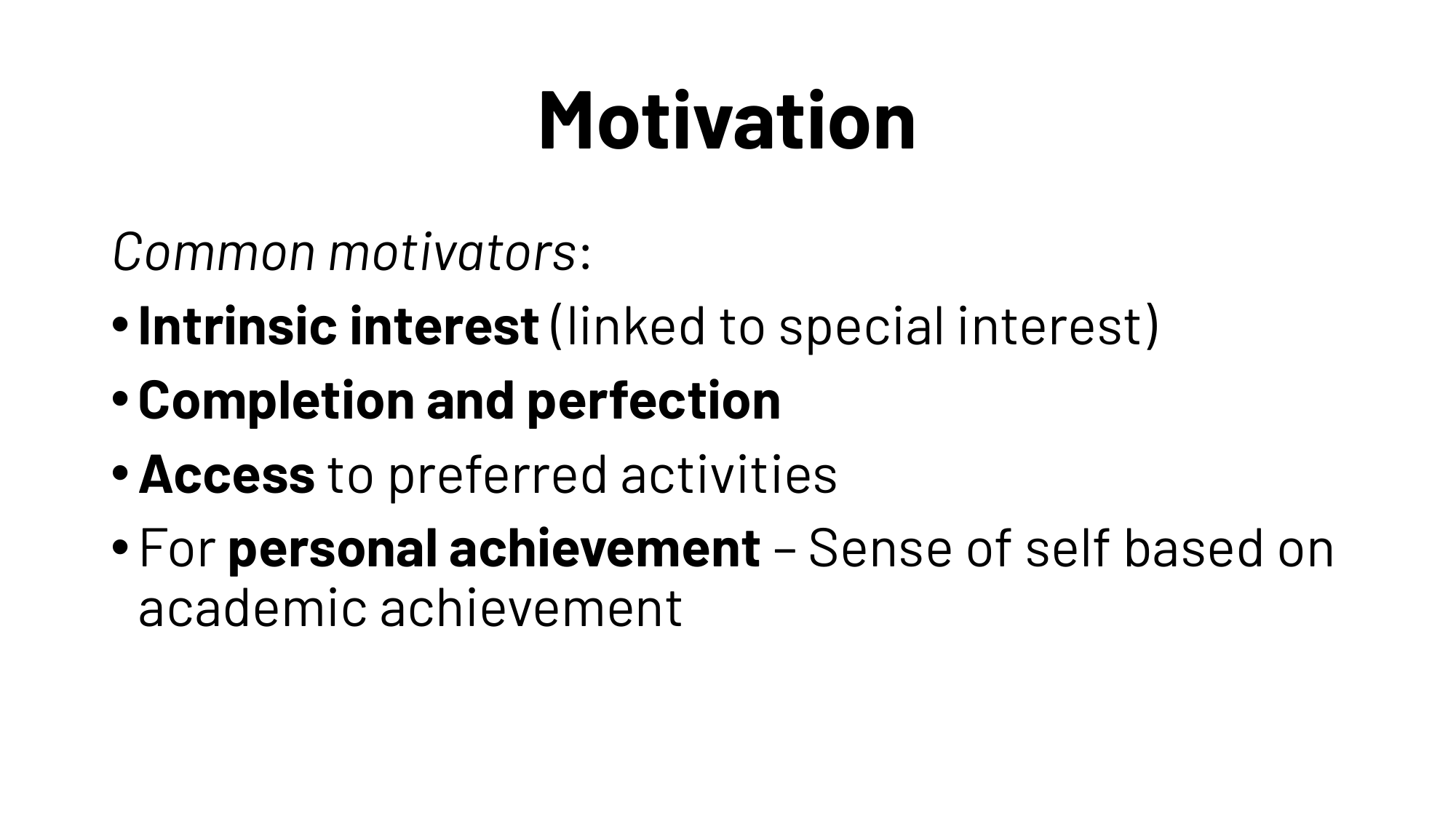

# Motivation
Common motivators:
Intrinsic interest (linked to special interest)
Completion and perfection
Access to preferred activities
For personal achievement – Sense of self based on academic achievement